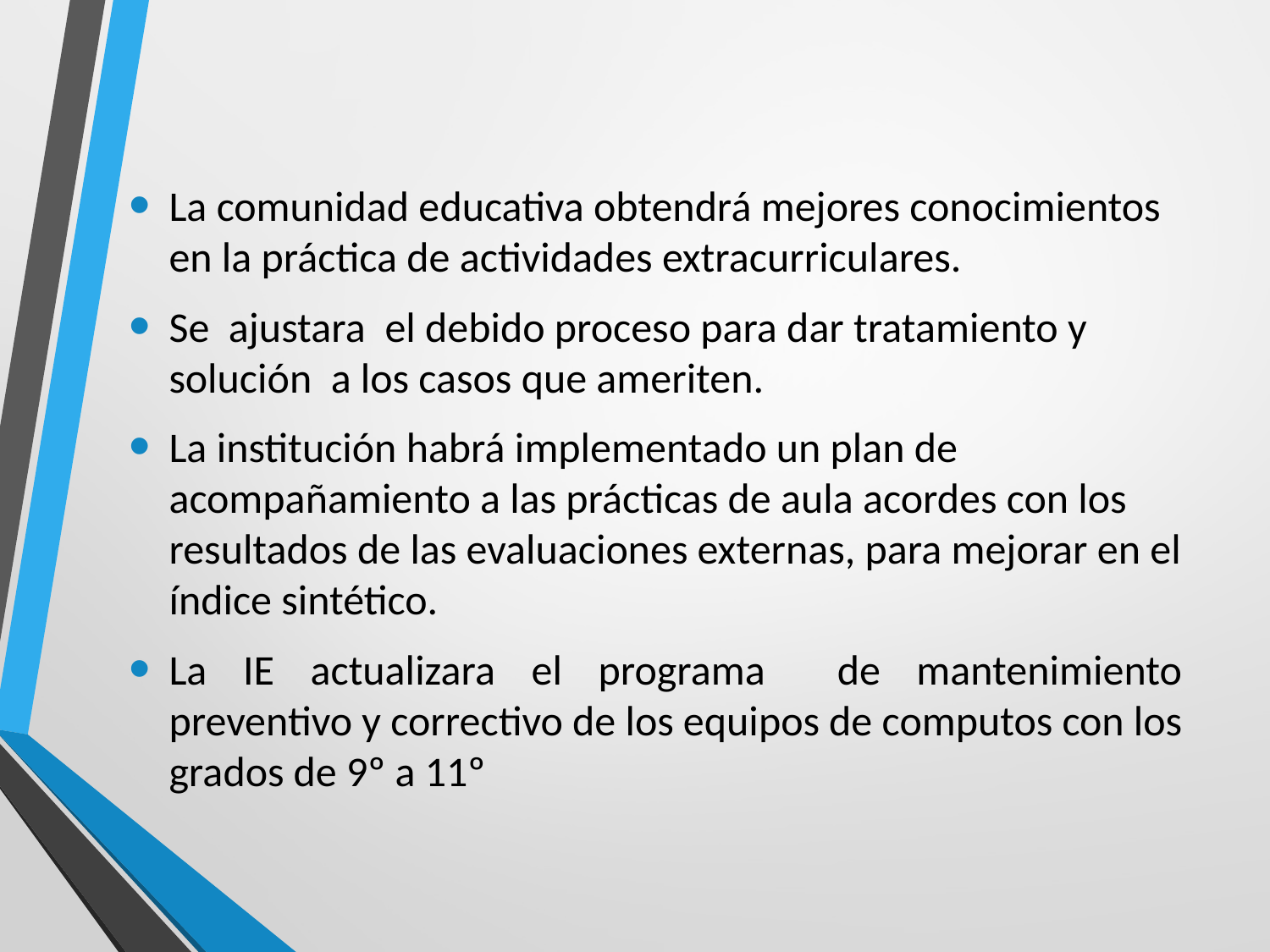

La comunidad educativa obtendrá mejores conocimientos en la práctica de actividades extracurriculares.
Se  ajustara  el debido proceso para dar tratamiento y solución  a los casos que ameriten.
La institución habrá implementado un plan de acompañamiento a las prácticas de aula acordes con los resultados de las evaluaciones externas, para mejorar en el índice sintético.
La IE actualizara el programa  de mantenimiento preventivo y correctivo de los equipos de computos con los grados de 9º a 11º